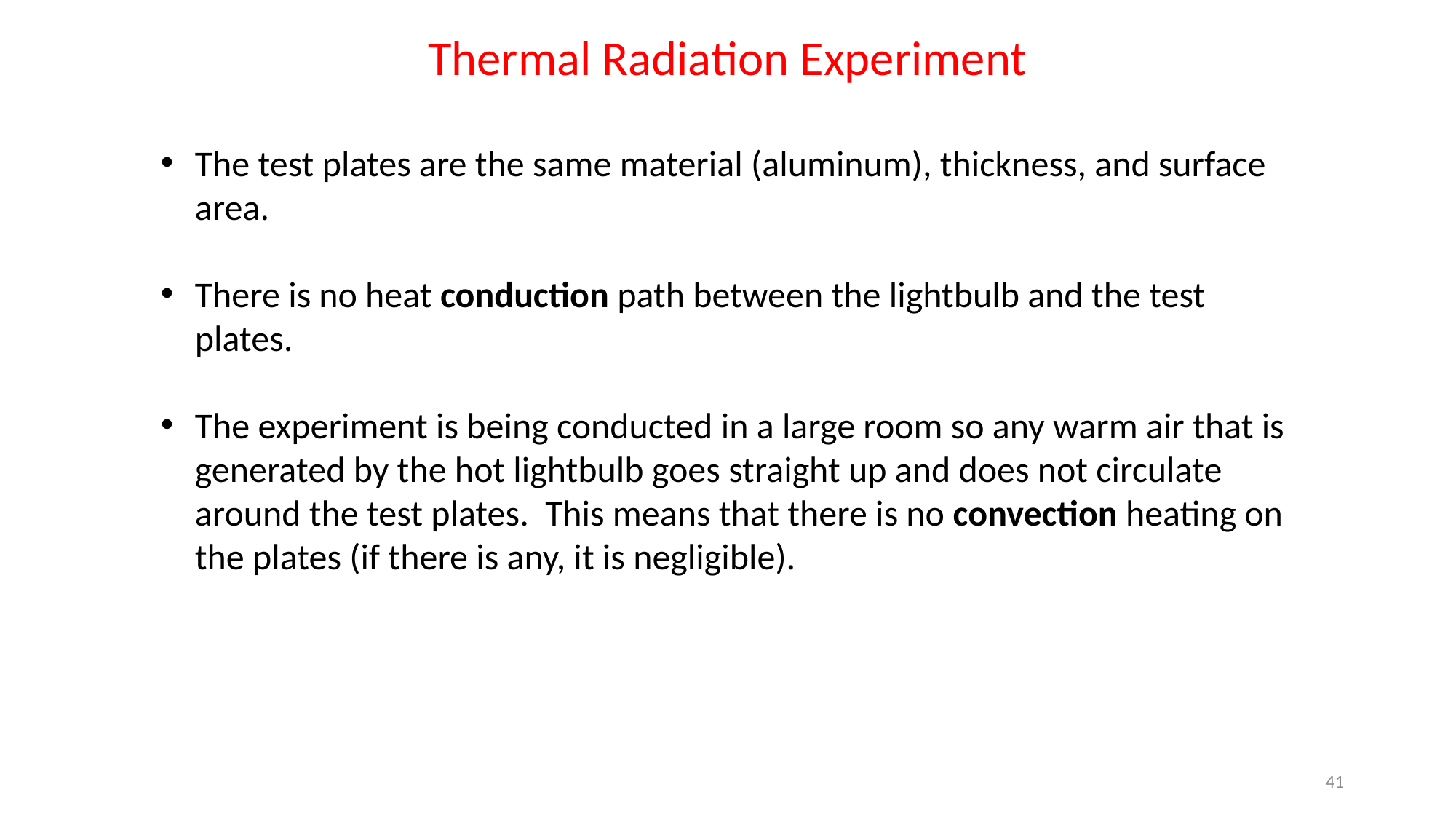

Thermal Radiation Experiment
The test plates are the same material (aluminum), thickness, and surface area.

There is no heat conduction path between the lightbulb and the test plates.

The experiment is being conducted in a large room so any warm air that is generated by the hot lightbulb goes straight up and does not circulate around the test plates.  This means that there is no convection heating on the plates (if there is any, it is negligible).
41